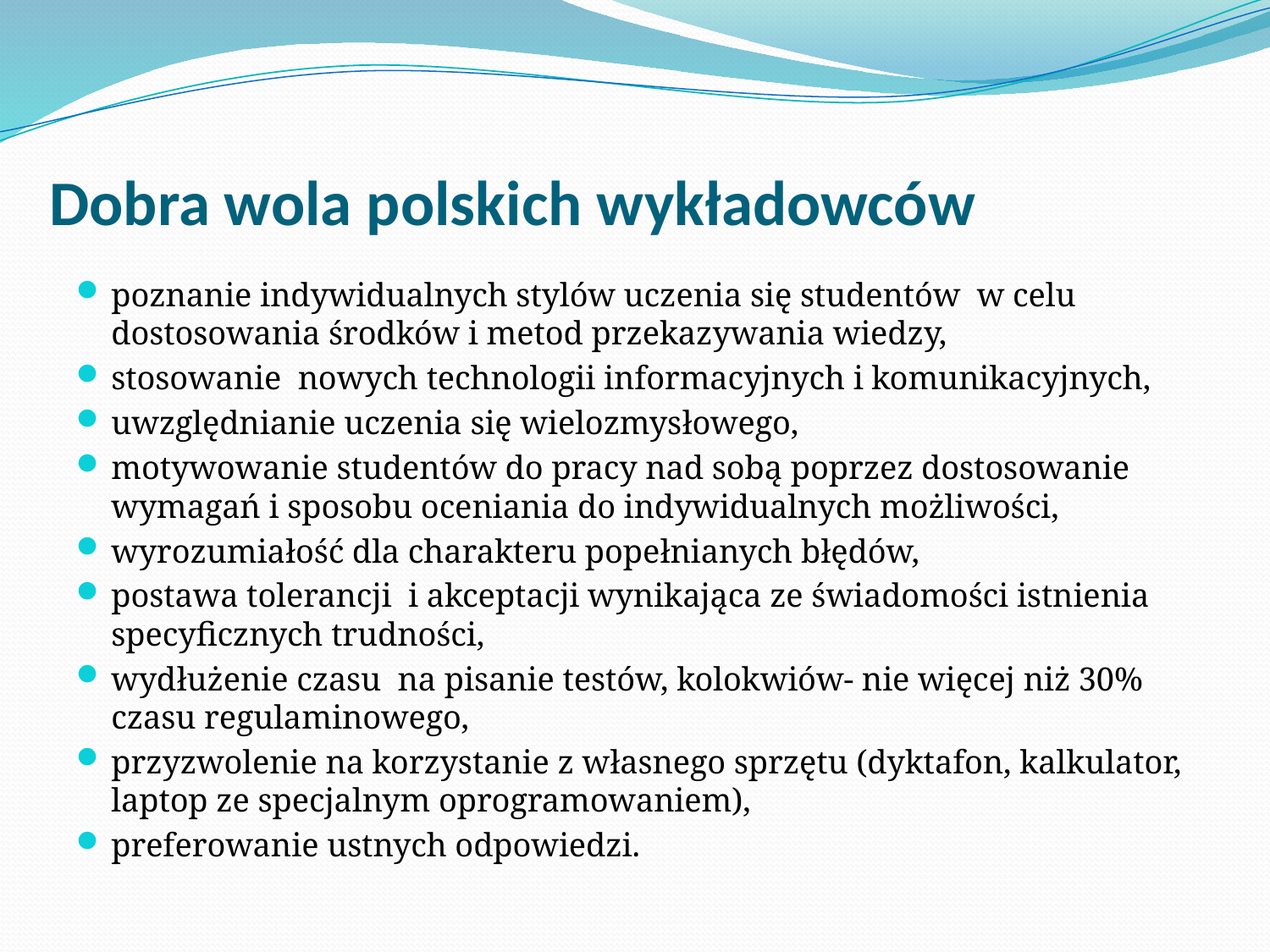

# Dobra wola polskich wykładowców
poznanie indywidualnych stylów uczenia się studentów  w celu dostosowania środków i metod przekazywania wiedzy,
stosowanie  nowych technologii informacyjnych i komunikacyjnych,
uwzględnianie uczenia się wielozmysłowego,
motywowanie studentów do pracy nad sobą poprzez dostosowanie  wymagań i sposobu oceniania do indywidualnych możliwości,
wyrozumiałość dla charakteru popełnianych błędów,
postawa tolerancji  i akceptacji wynikająca ze świadomości istnienia  specyficznych trudności,
wydłużenie czasu  na pisanie testów, kolokwiów- nie więcej niż 30% czasu regulaminowego,
przyzwolenie na korzystanie z własnego sprzętu (dyktafon, kalkulator, laptop ze specjalnym oprogramowaniem),
preferowanie ustnych odpowiedzi.